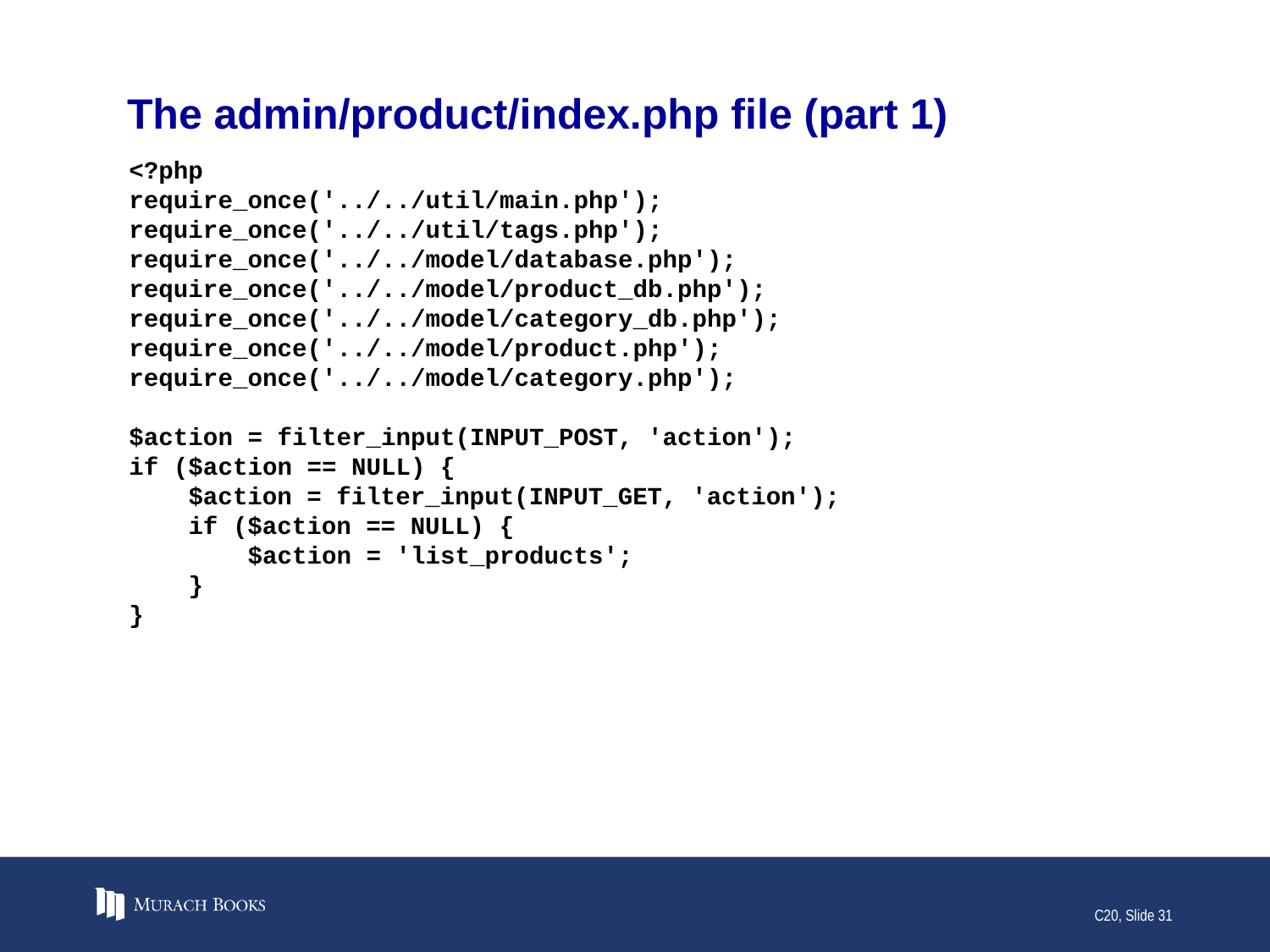

# The admin/product/index.php file (part 1)
<?php
require_once('../../util/main.php');
require_once('../../util/tags.php');
require_once('../../model/database.php');
require_once('../../model/product_db.php');
require_once('../../model/category_db.php');
require_once('../../model/product.php');
require_once('../../model/category.php');

$action = filter_input(INPUT_POST, 'action');
if ($action == NULL) {
    $action = filter_input(INPUT_GET, 'action');
    if ($action == NULL) {
        $action = 'list_products';
    }
}

C20, Slide 31